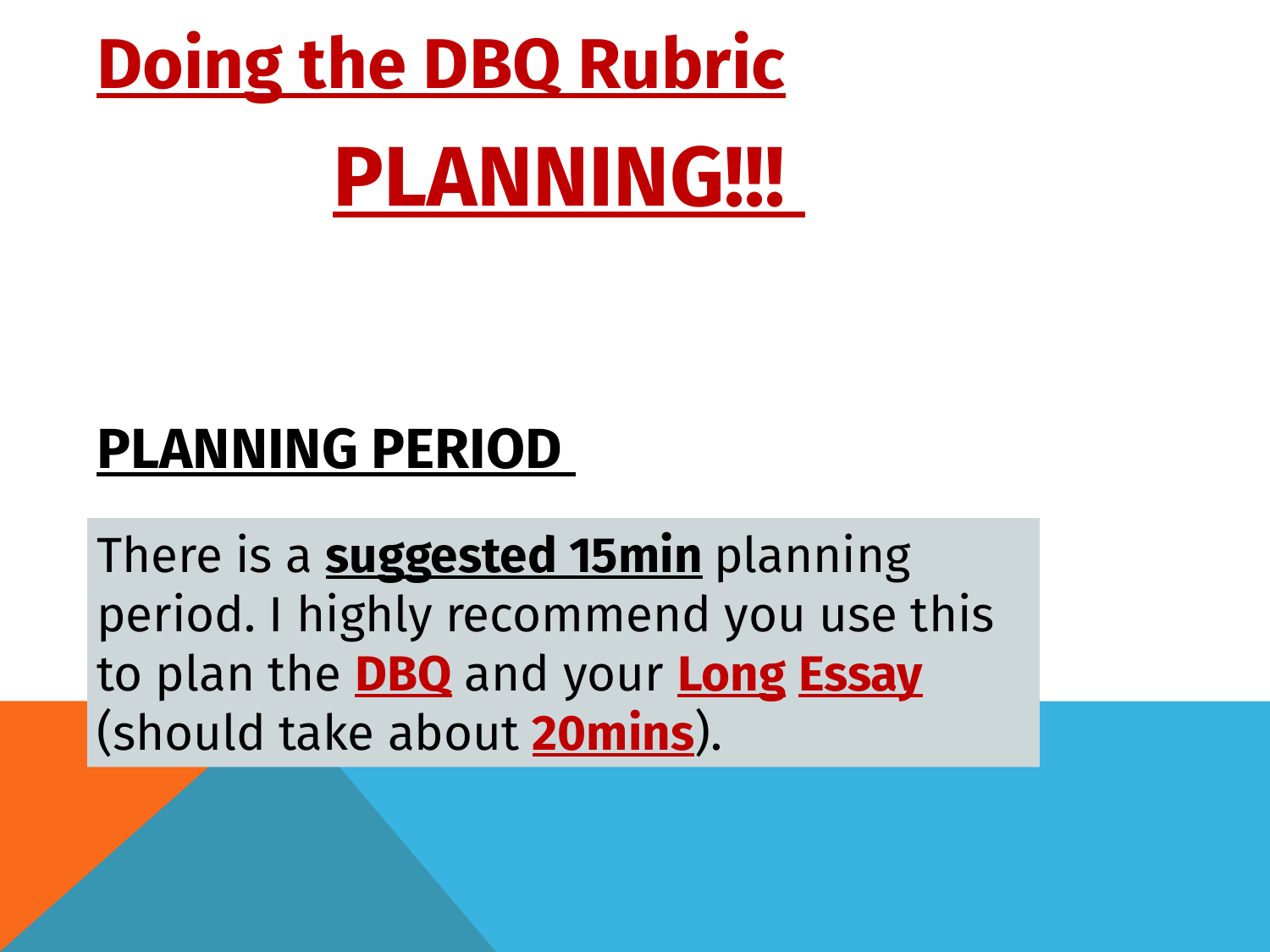

Doing the DBQ Rubric
 PLANNING!!!
PLANNING PERIOD
There is a suggested 15min planning period. I highly recommend you use this to plan the DBQ and your Long Essay (should take about 20mins).